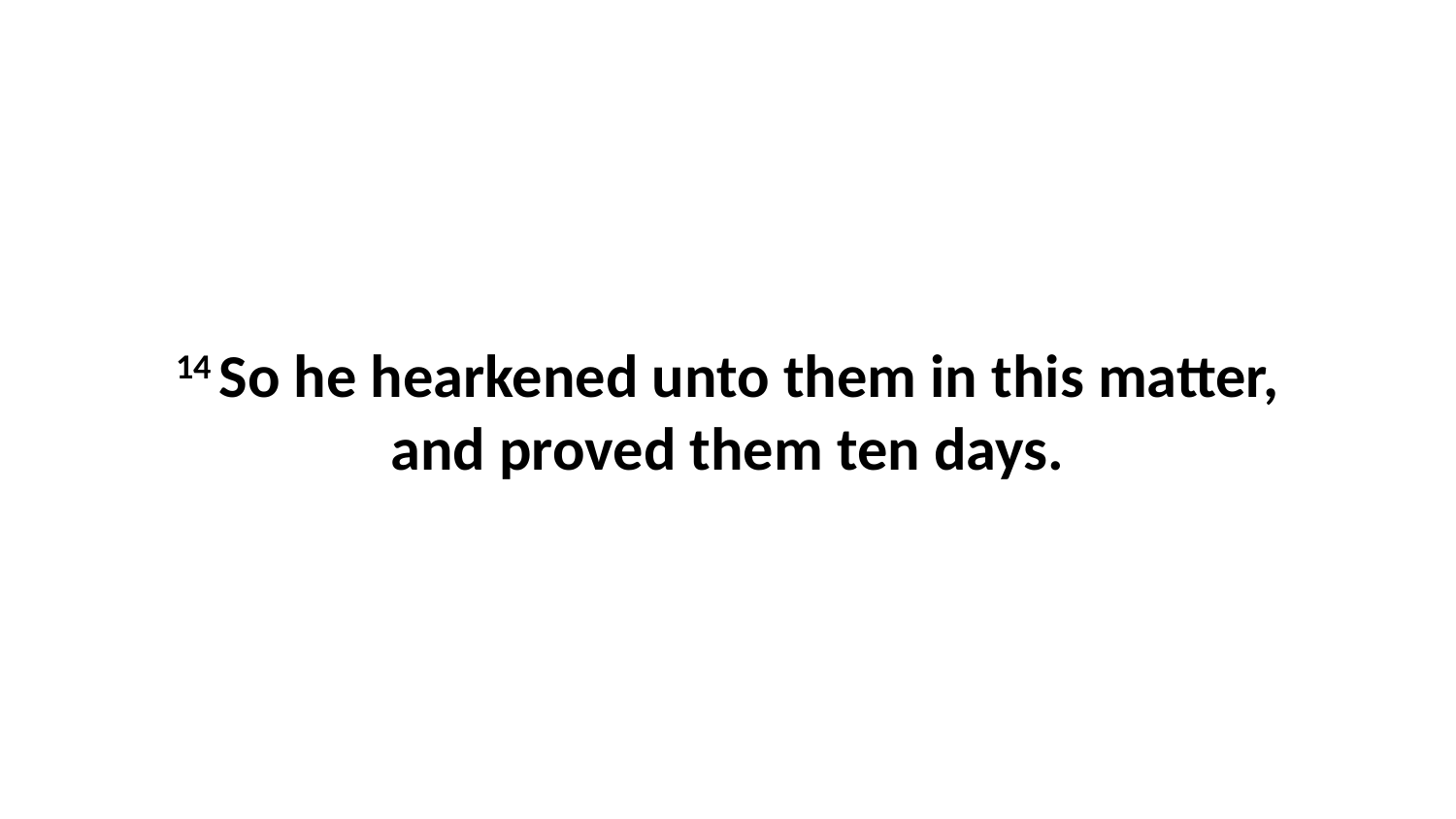

14 So he hearkened unto them in this matter, and proved them ten days.